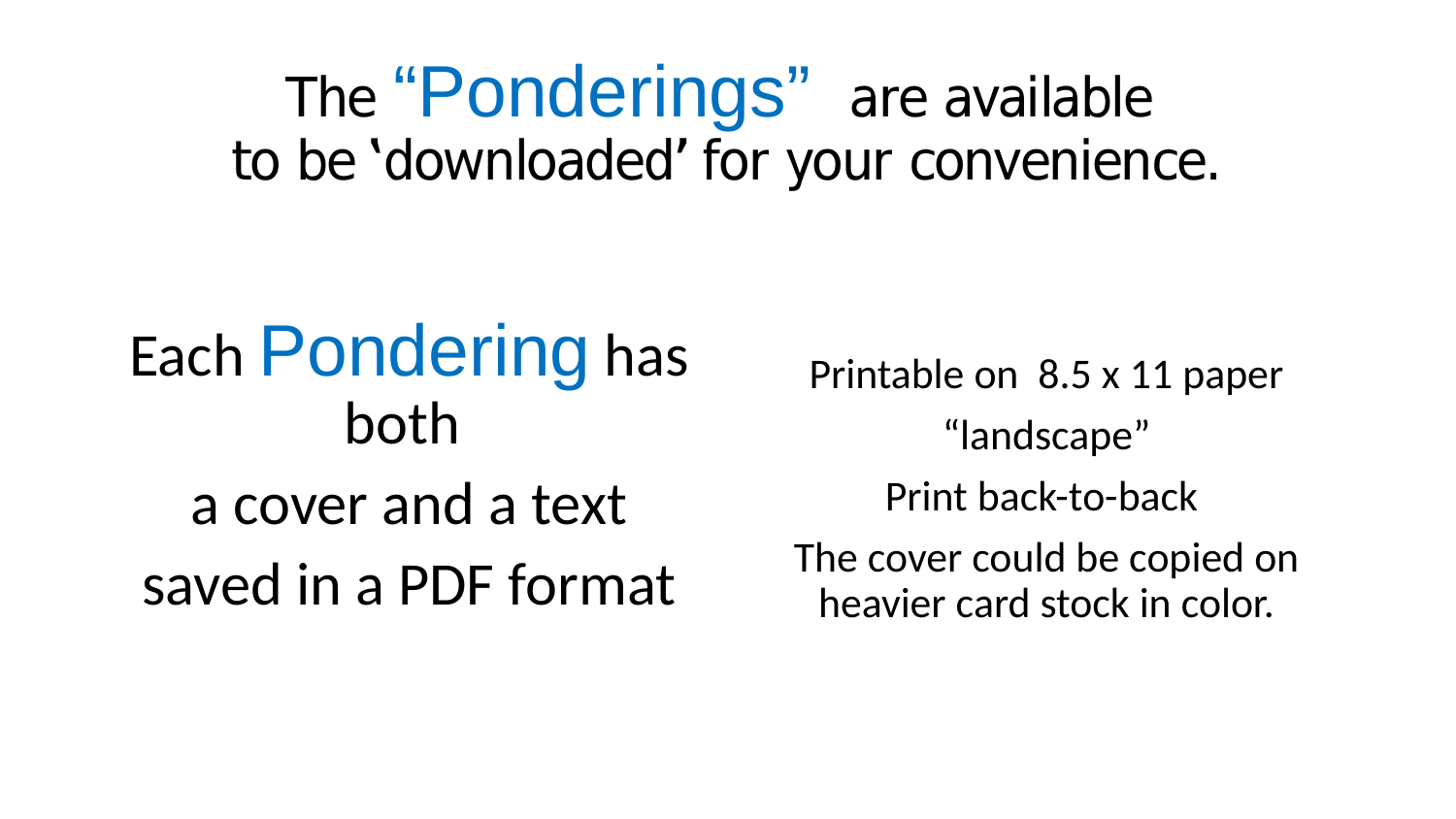

# The “Ponderings”  are available to be ‘downloaded’ for your convenience.

Each Pondering has both
a cover and a text
saved in a PDF format

Printable on  8.5 x 11 paper
“landscape”
Print back-to-back
The cover could be copied on heavier card stock in color.